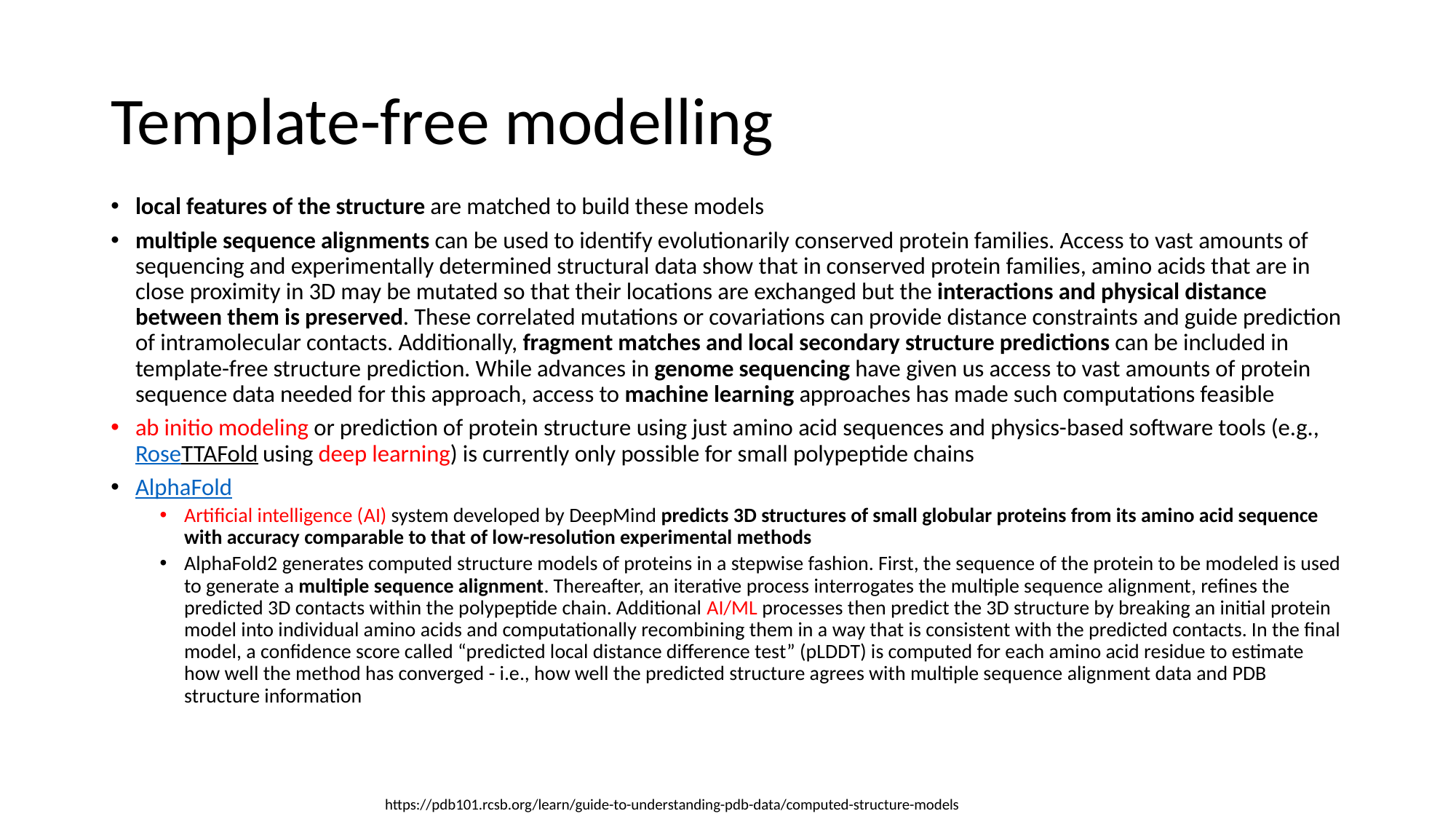

# Template-free modelling
local features of the structure are matched to build these models
multiple sequence alignments can be used to identify evolutionarily conserved protein families. Access to vast amounts of sequencing and experimentally determined structural data show that in conserved protein families, amino acids that are in close proximity in 3D may be mutated so that their locations are exchanged but the interactions and physical distance between them is preserved. These correlated mutations or covariations can provide distance constraints and guide prediction of intramolecular contacts. Additionally, fragment matches and local secondary structure predictions can be included in template-free structure prediction. While advances in genome sequencing have given us access to vast amounts of protein sequence data needed for this approach, access to machine learning approaches has made such computations feasible
ab initio modeling or prediction of protein structure using just amino acid sequences and physics-based software tools (e.g., RoseTTAFold using deep learning) is currently only possible for small polypeptide chains
AlphaFold
Artificial intelligence (AI) system developed by DeepMind predicts 3D structures of small globular proteins from its amino acid sequence with accuracy comparable to that of low-resolution experimental methods
AlphaFold2 generates computed structure models of proteins in a stepwise fashion. First, the sequence of the protein to be modeled is used to generate a multiple sequence alignment. Thereafter, an iterative process interrogates the multiple sequence alignment, refines the predicted 3D contacts within the polypeptide chain. Additional AI/ML processes then predict the 3D structure by breaking an initial protein model into individual amino acids and computationally recombining them in a way that is consistent with the predicted contacts. In the final model, a confidence score called “predicted local distance difference test” (pLDDT) is computed for each amino acid residue to estimate how well the method has converged - i.e., how well the predicted structure agrees with multiple sequence alignment data and PDB structure information
https://pdb101.rcsb.org/learn/guide-to-understanding-pdb-data/computed-structure-models